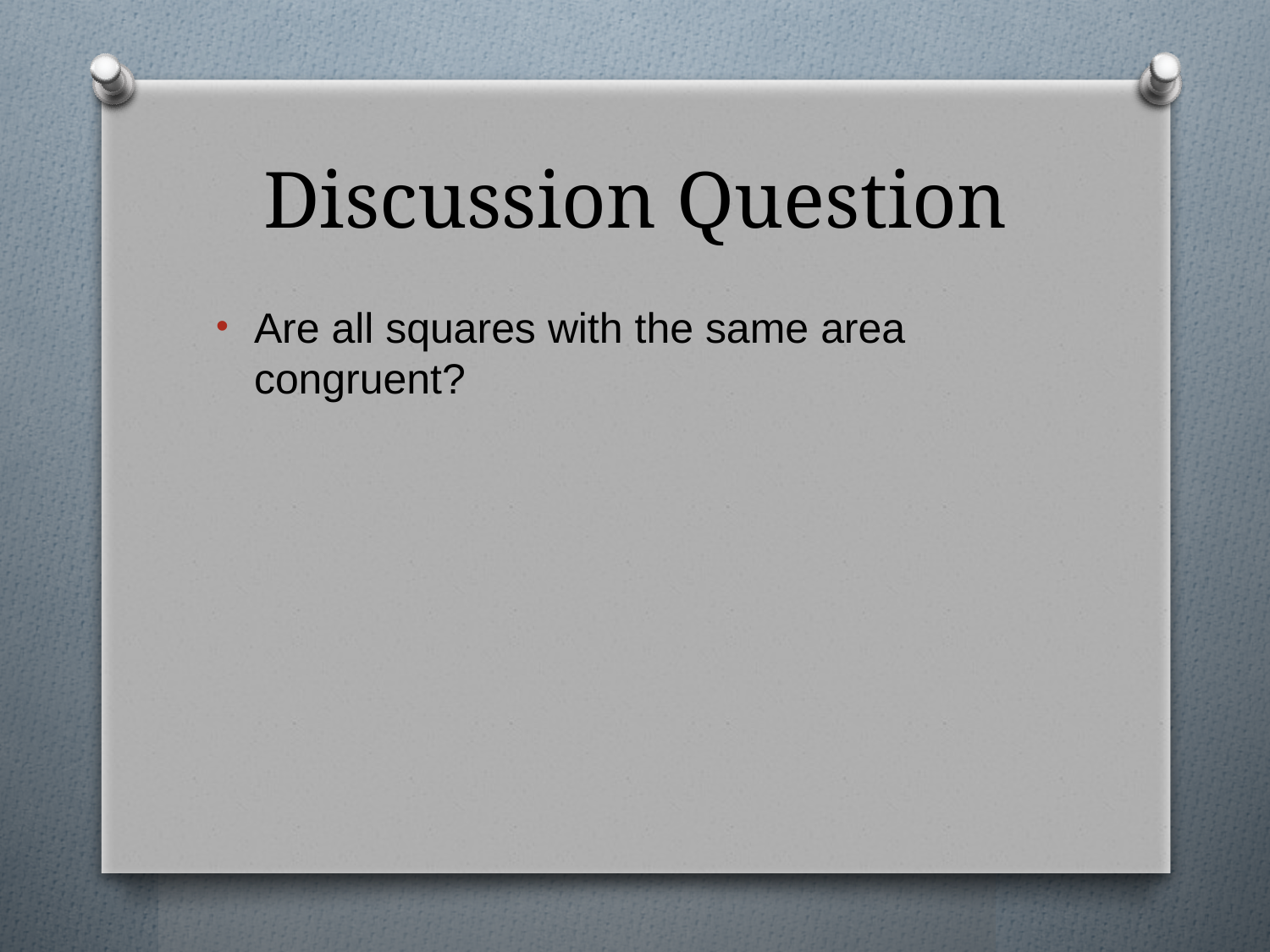

# Discussion Question
Are all squares with the same area congruent?